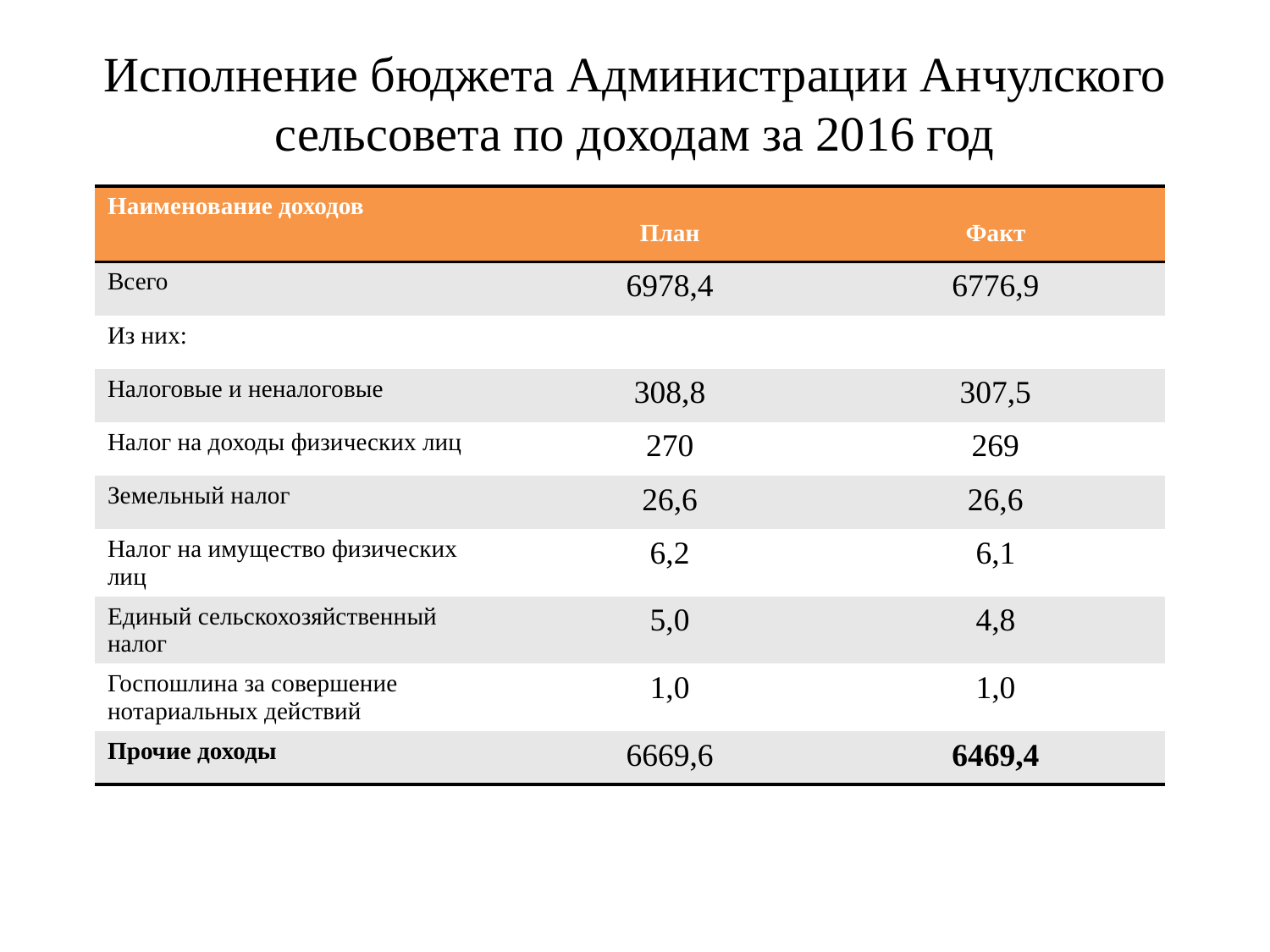

# Исполнение бюджета Администрации Анчулского сельсовета по доходам за 2016 год
| Наименование доходов | План | Факт |
| --- | --- | --- |
| Всего | 6978,4 | 6776,9 |
| Из них: |  |  |
| Налоговые и неналоговые | 308,8 | 307,5 |
| Налог на доходы физических лиц | 270 | 269 |
| Земельный налог | 26,6 | 26,6 |
| Налог на имущество физических лиц | 6,2 | 6,1 |
| Единый сельскохозяйственный налог | 5,0 | 4,8 |
| Госпошлина за совершение нотариальных действий | 1,0 | 1,0 |
| Прочие доходы | 6669,6 | 6469,4 |